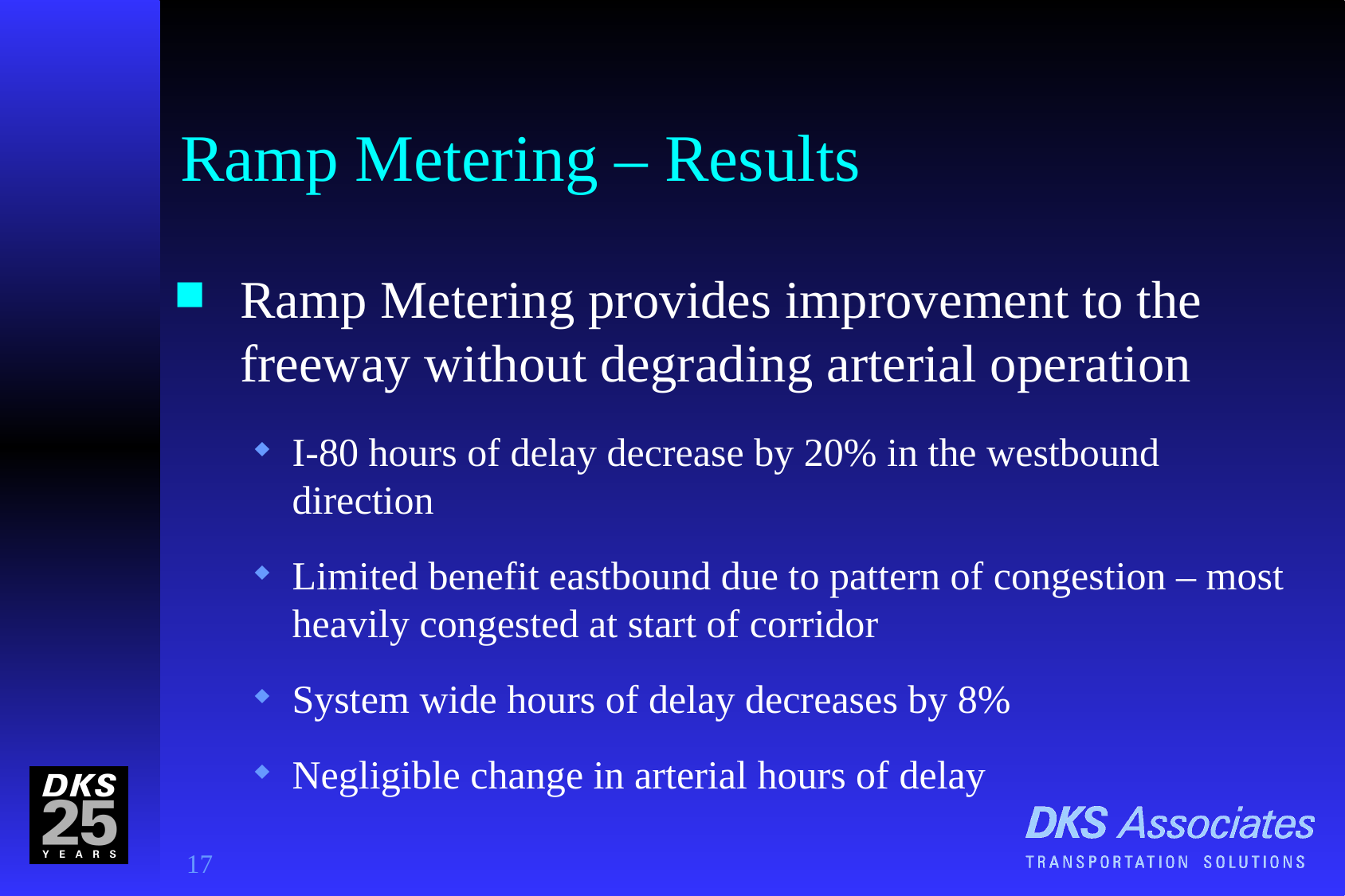

# Ramp Metering – Results
Ramp Metering provides improvement to the freeway without degrading arterial operation
I-80 hours of delay decrease by 20% in the westbound direction
Limited benefit eastbound due to pattern of congestion – most heavily congested at start of corridor
System wide hours of delay decreases by 8%
Negligible change in arterial hours of delay

17